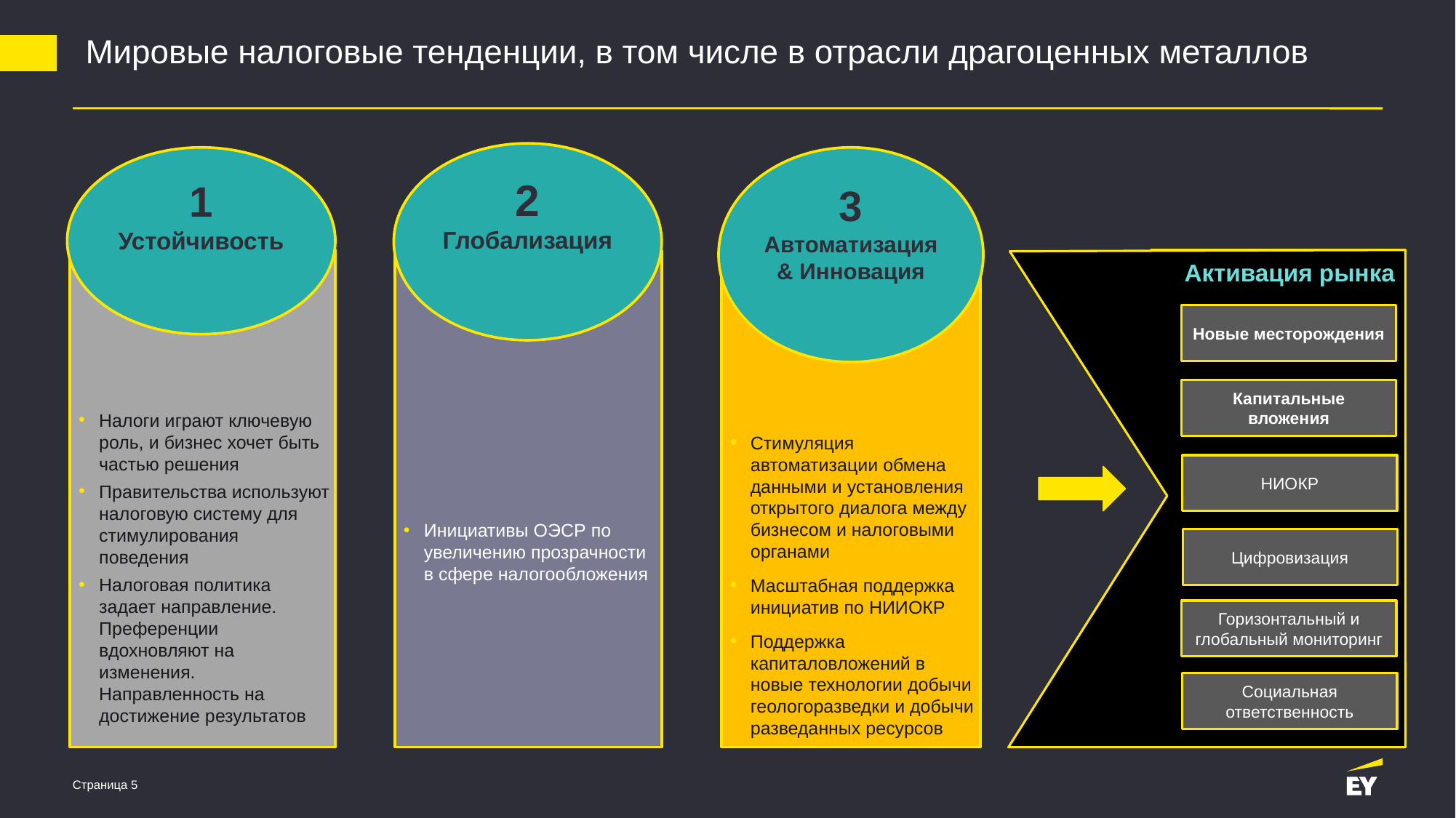

Мировые налоговые тенденции, в том числе в отрасли драгоценных металлов

2
Глобализация

Инициативы ОЭСР по  увеличению прозрачности в сфере налогообложения

1
Устойчивость

Налоги играют ключевую роль, и бизнес хочет быть частью решения
Правительства используют налоговую систему для стимулирования поведения
Налоговая политика задает направление.  Преференции вдохновляют на изменения.  Направленность на достижение результатов
3
Автоматизация & Инновация

Стимуляция автоматизации обмена данными и установления открытого диалога между бизнесом и налоговыми органами
Масштабная поддержка инициатив по НИИОКР
Поддержка капиталовложений в новые технологии добычи геологоразведки и добычи разведанных ресурсов

Markets activation
Новые месторождения
Капитальные вложения
НИОКР
Цифровизация
Активация рынка

Горизонтальный и глобальный мониторинг
Социальная ответственность

Страница 5